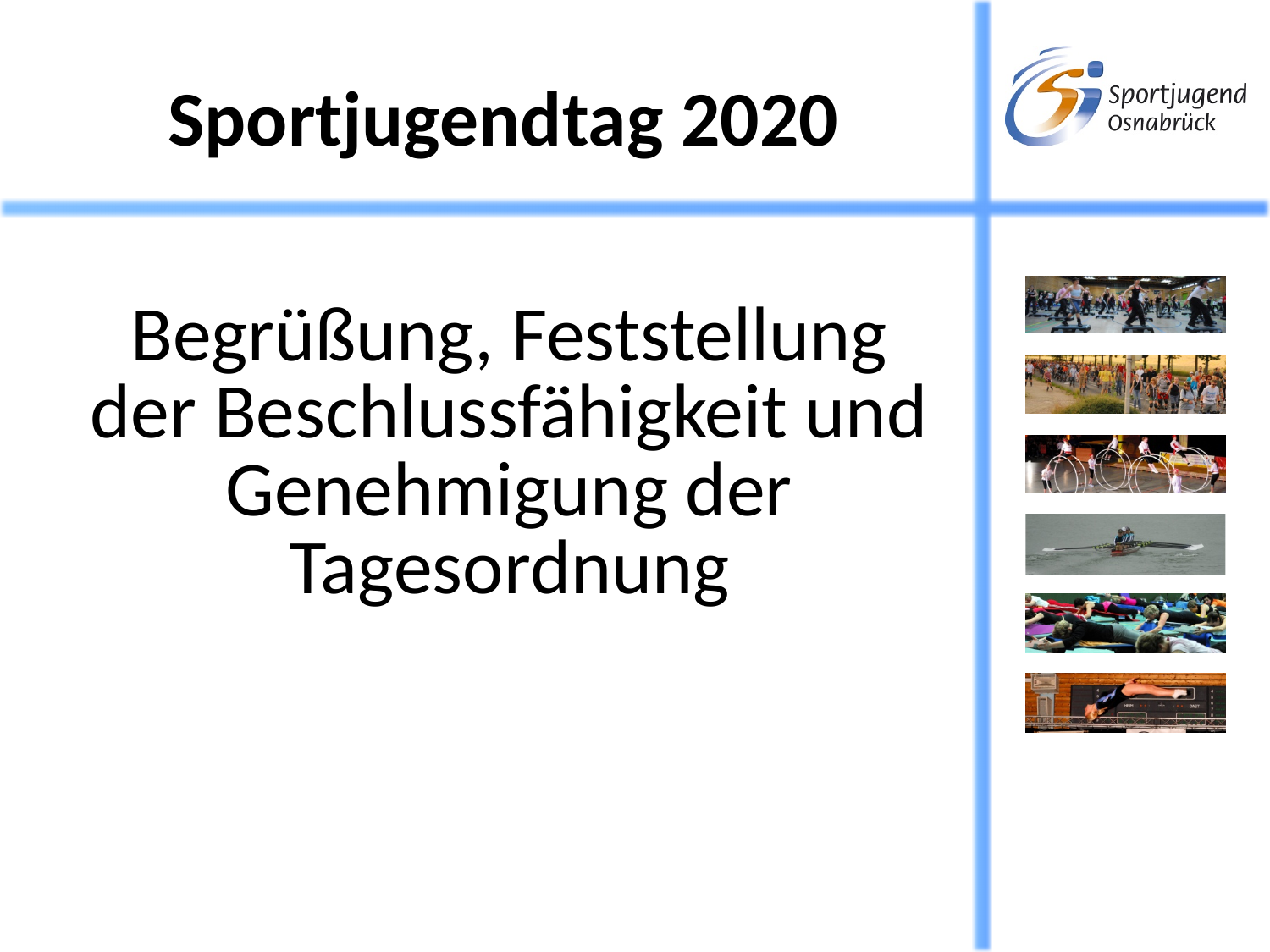

Begrüßung, Feststellung der Beschlussfähigkeit und Genehmigung der Tagesordnung